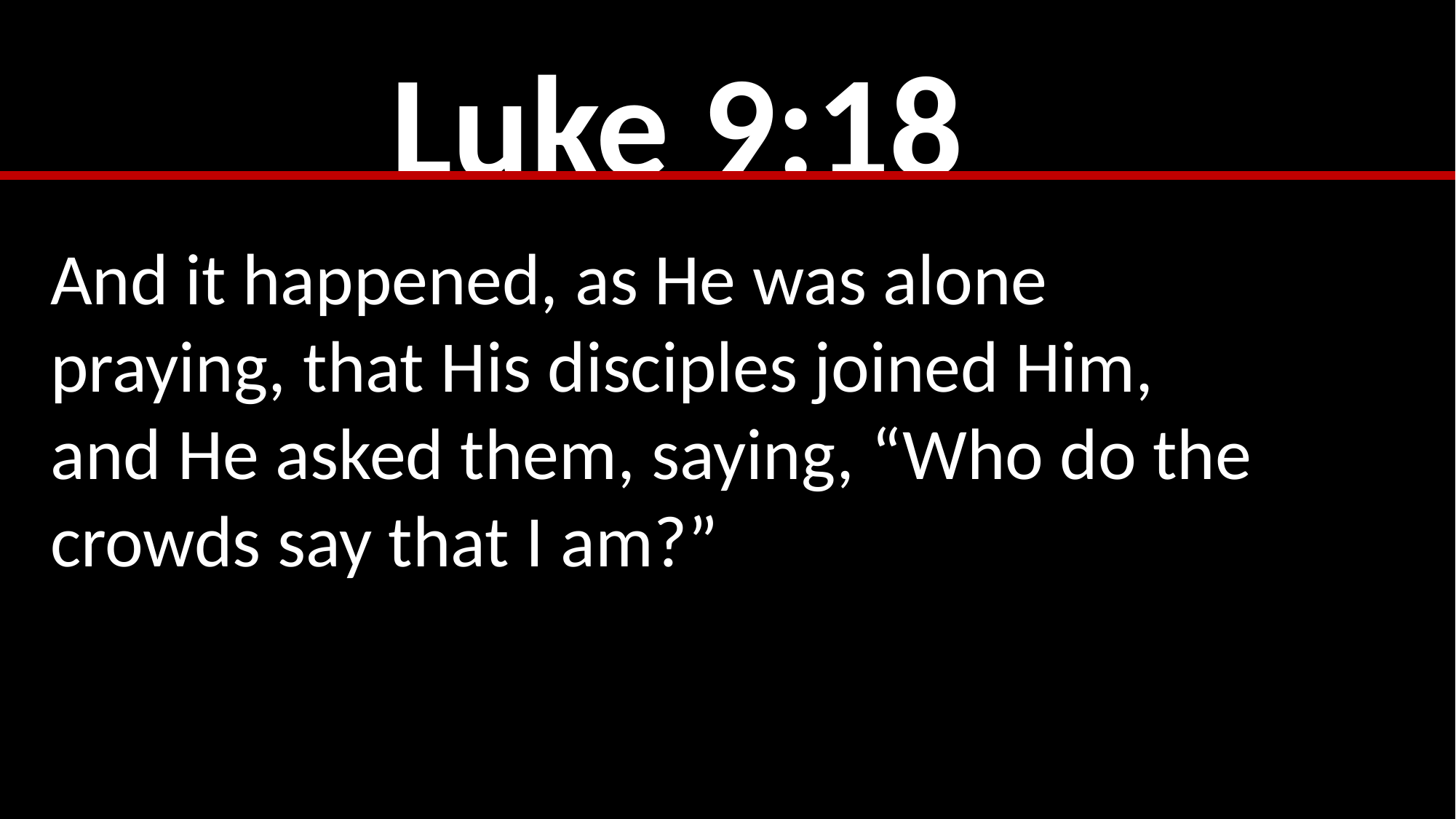

Luke 9:18
And it happened, as He was alone praying, that His disciples joined Him, and He asked them, saying, “Who do the crowds say that I am?”